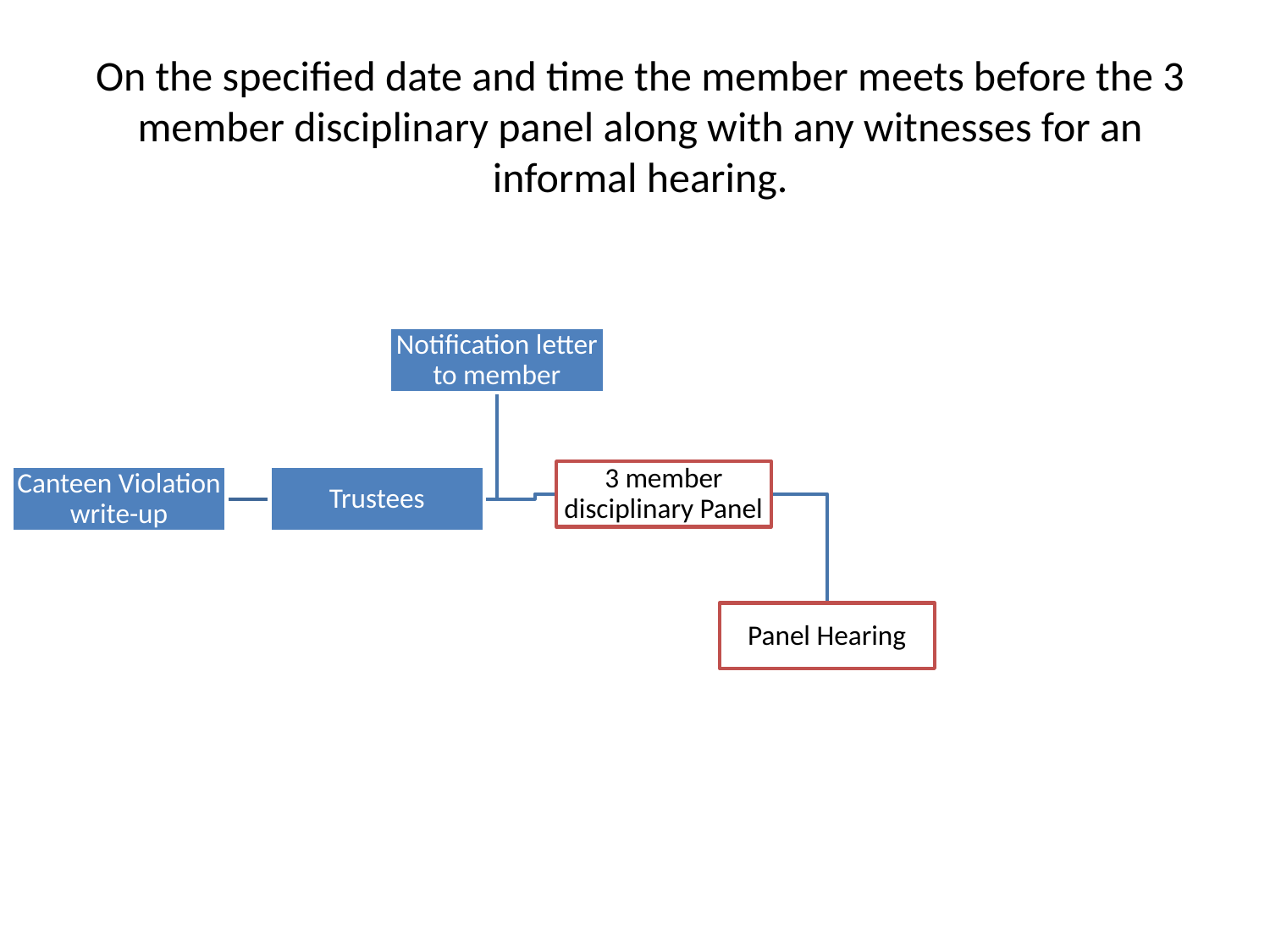

On the specified date and time the member meets before the 3 member disciplinary panel along with any witnesses for an informal hearing.
Canteen Violation write-up
Trustees
3 member disciplinary Panel
Panel Hearing
Notification letter to member